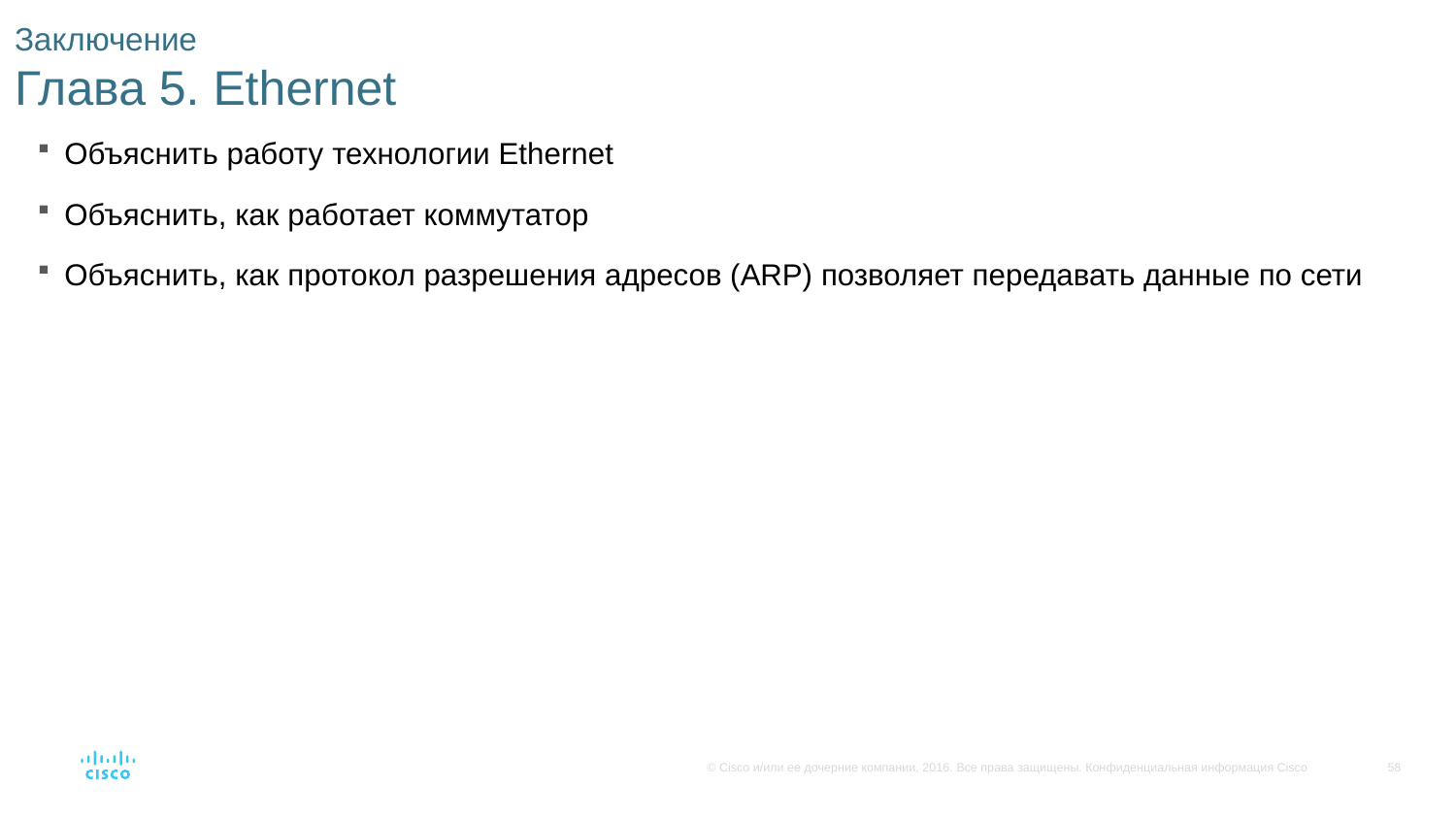

# Заключение Глава 5. Ethernet
Объяснить работу технологии Ethernet
Объяснить, как работает коммутатор
Объяснить, как протокол разрешения адресов (ARP) позволяет передавать данные по сети